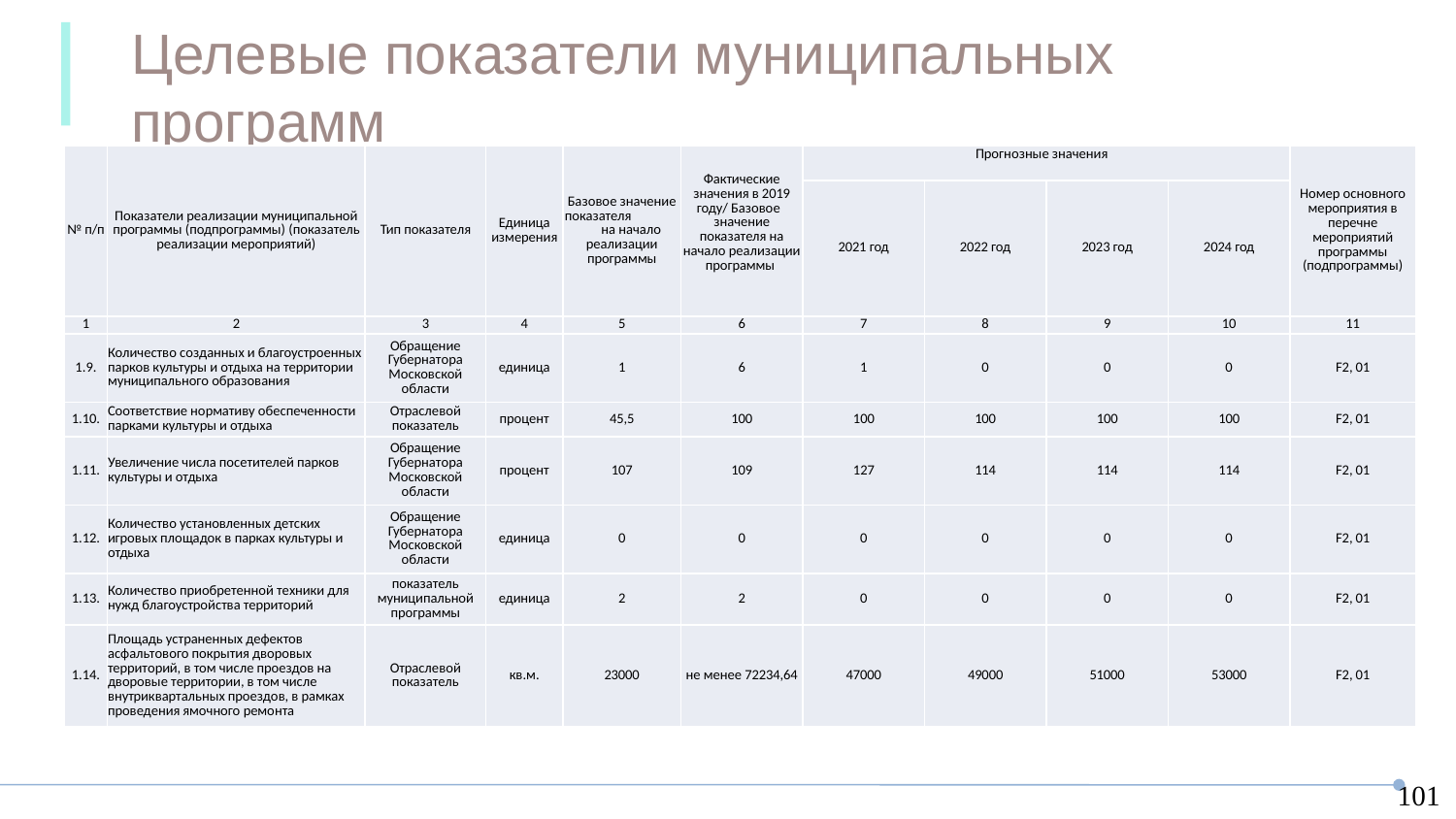

Целевые показатели муниципальных программ
МП Формирование современной комфортной городской среды

| № п/п | Показатели реализации муниципальной программы (подпрограммы) (показатель реализации мероприятий) | Тип показателя | Единица измерения | Базовое значение показателя на начало реализации программы | Фактические значения в 2019 году/ Базовое значение показателя на начало реализации программы | Прогнозные значения |  |  |  | Номер основного мероприятия в перечне мероприятий программы (подпрограммы) |
| --- | --- | --- | --- | --- | --- | --- | --- | --- | --- | --- |
|  |  |  |  |  |  | 2021 год | 2022 год | 2023 год | 2024 год |  |
| 1 | 2 | 3 | 4 | 5 | 6 | 7 | 8 | 9 | 10 | 11 |
| 1.9. | Количество созданных и благоустроенных парков культуры и отдыха на территории муниципального образования | Обращение Губернатора Московской области | единица | 1 | 6 | 1 | 0 | 0 | 0 | F2, 01 |
| 1.10. | Соответствие нормативу обеспеченности парками культуры и отдыха | Отраслевой показатель | процент | 45,5 | 100 | 100 | 100 | 100 | 100 | F2, 01 |
| 1.11. | Увеличение числа посетителей парков культуры и отдыха | Обращение Губернатора Московской области | процент | 107 | 109 | 127 | 114 | 114 | 114 | F2, 01 |
| 1.12. | Количество установленных детских игровых площадок в парках культуры и отдыха | Обращение Губернатора Московской области | единица | 0 | 0 | 0 | 0 | 0 | 0 | F2, 01 |
| 1.13. | Количество приобретенной техники для нужд благоустройства территорий | показатель муниципальной программы | единица | 2 | 2 | 0 | 0 | 0 | 0 | F2, 01 |
| 1.14. | Площадь устраненных дефектов асфальтового покрытия дворовых территорий, в том числе проездов на дворовые территории, в том числе внутриквартальных проездов, в рамках проведения ямочного ремонта | Отраслевой показатель | кв.м. | 23000 | не менее 72234,64 | 47000 | 49000 | 51000 | 53000 | F2, 01 |

101